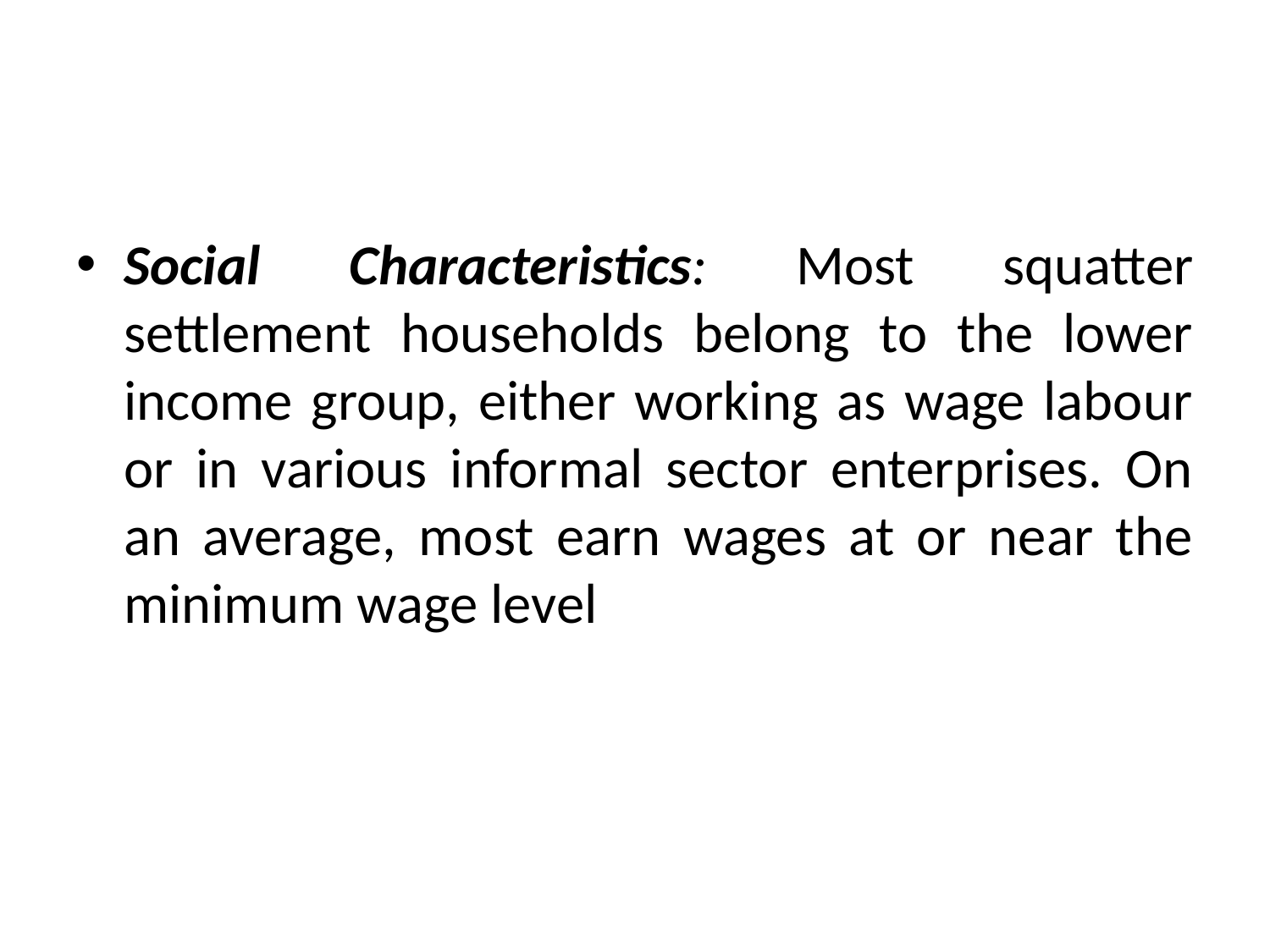

#
Social Characteristics: Most squatter settlement households belong to the lower income group, either working as wage labour or in various informal sector enterprises. On an average, most earn wages at or near the minimum wage level